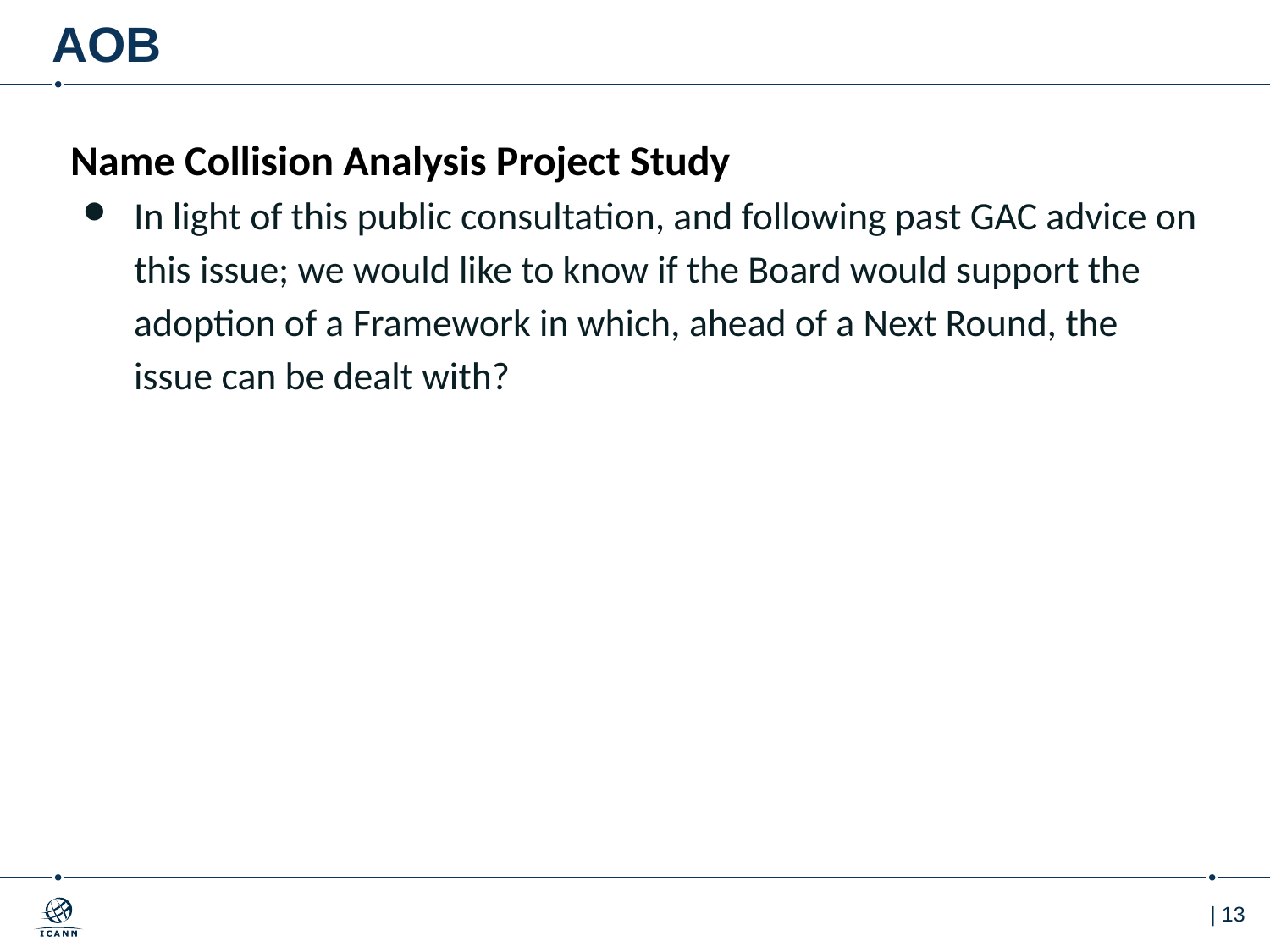

# AOB
Name Collision Analysis Project Study
In light of this public consultation, and following past GAC advice on this issue; we would like to know if the Board would support the adoption of a Framework in which, ahead of a Next Round, the issue can be dealt with?